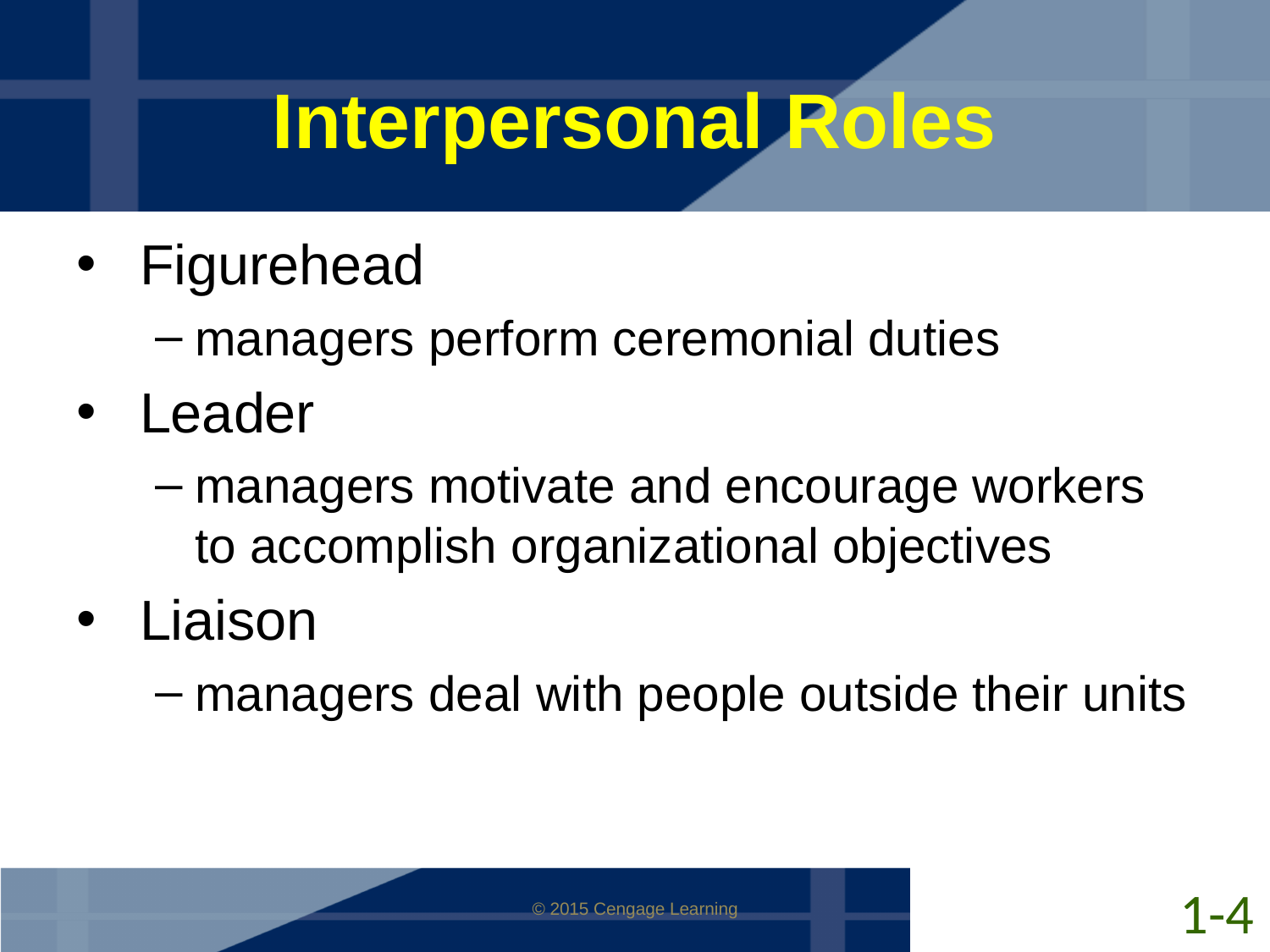

# Interpersonal Roles
Figurehead
managers perform ceremonial duties
Leader
managers motivate and encourage workers to accomplish organizational objectives
Liaison
managers deal with people outside their units
1-4
© 2015 Cengage Learning